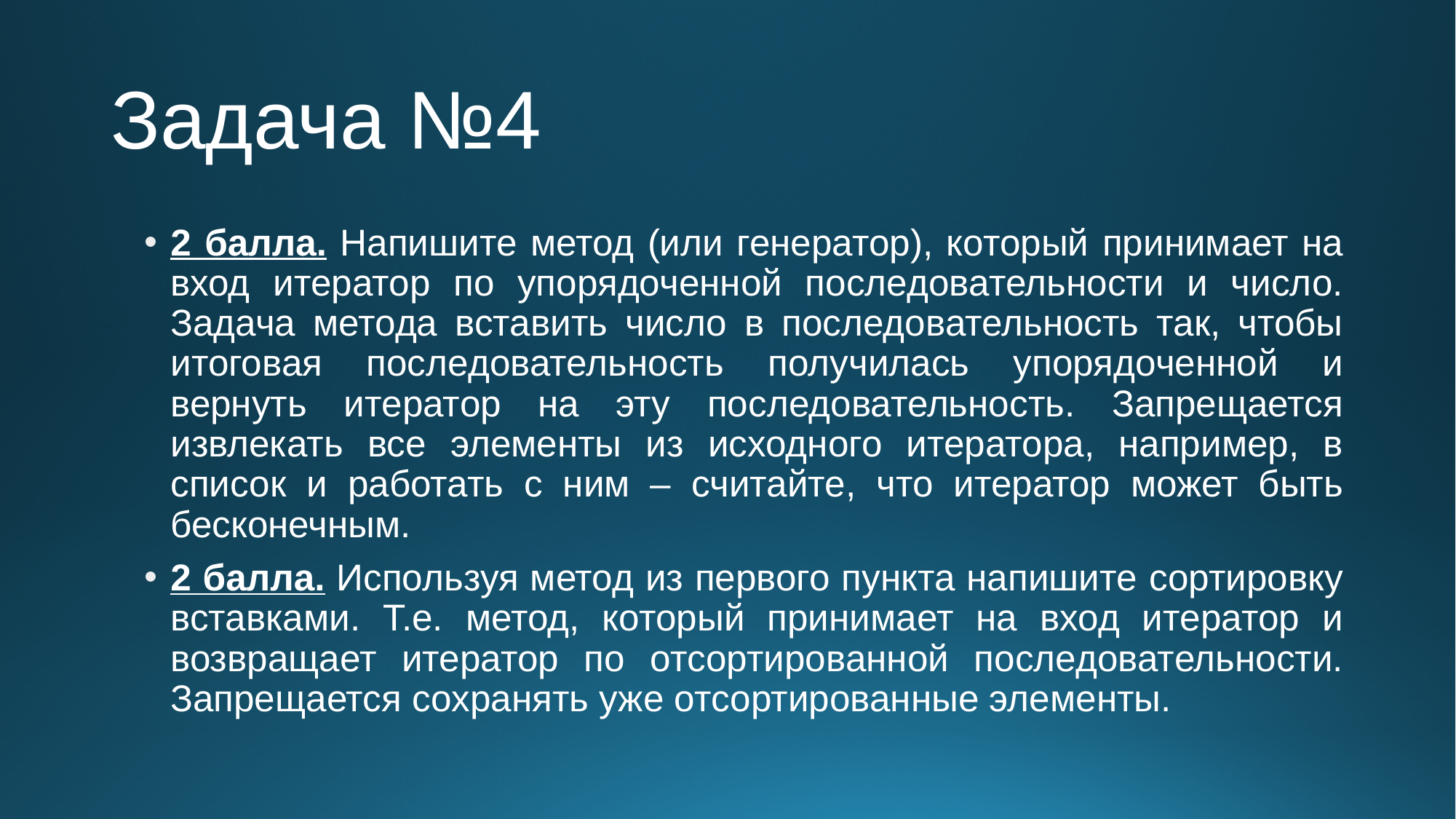

# Задача №4
2 балла. Напишите метод (или генератор), который принимает на вход итератор по упорядоченной последовательности и число. Задача метода вставить число в последовательность так, чтобы итоговая последовательность получилась упорядоченной и вернуть итератор на эту последовательность. Запрещается извлекать все элементы из исходного итератора, например, в список и работать с ним – считайте, что итератор может быть бесконечным.
2 балла. Используя метод из первого пункта напишите сортировку вставками. Т.е. метод, который принимает на вход итератор и возвращает итератор по отсортированной последовательности. Запрещается сохранять уже отсортированные элементы.